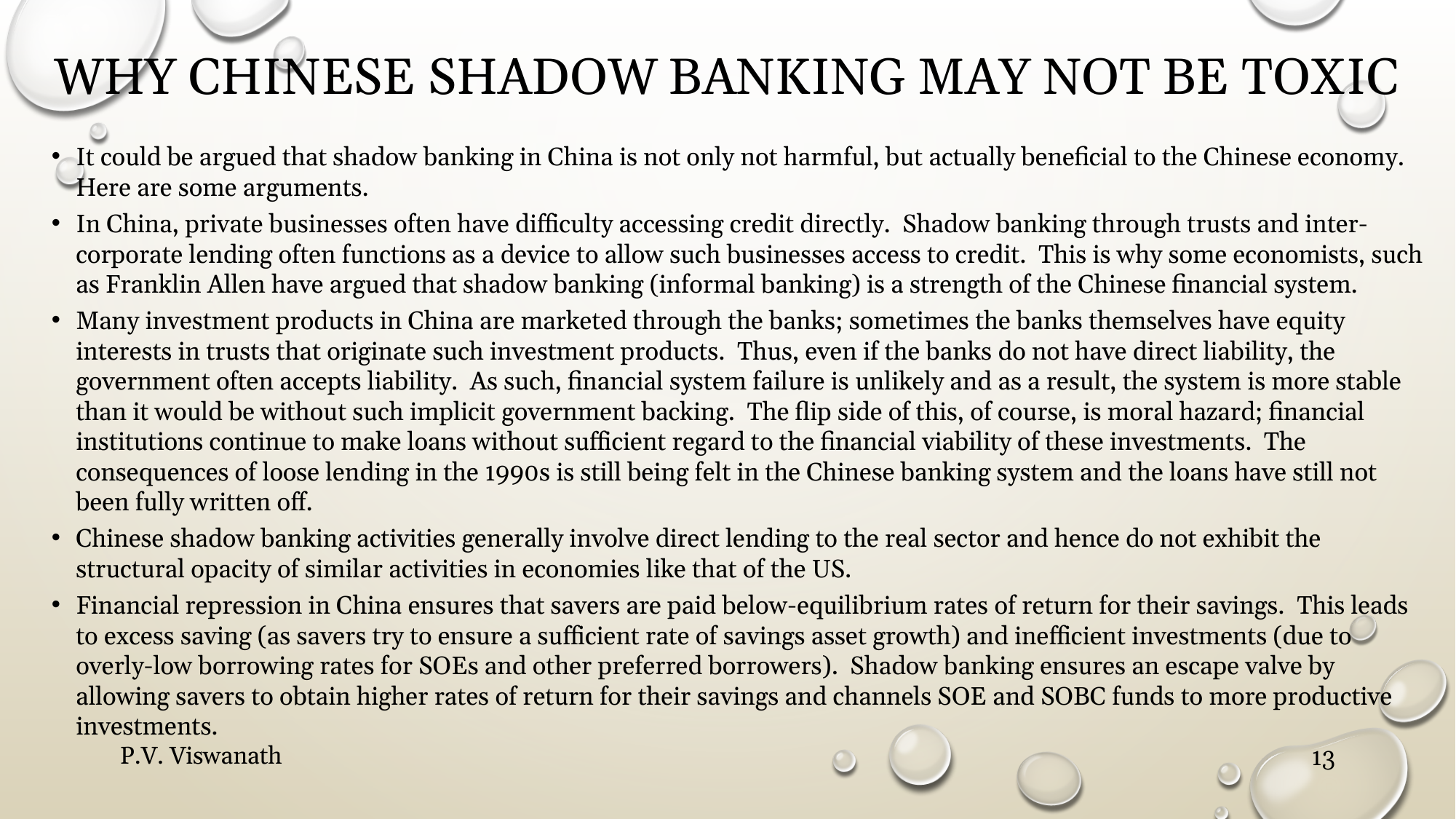

# why Chinese shadow banking may not be toxic
It could be argued that shadow banking in China is not only not harmful, but actually beneficial to the Chinese economy.  Here are some arguments.
In China, private businesses often have difficulty accessing credit directly.  Shadow banking through trusts and inter-corporate lending often functions as a device to allow such businesses access to credit.  This is why some economists, such as Franklin Allen have argued that shadow banking (informal banking) is a strength of the Chinese financial system.
Many investment products in China are marketed through the banks; sometimes the banks themselves have equity interests in trusts that originate such investment products.  Thus, even if the banks do not have direct liability, the government often accepts liability.  As such, financial system failure is unlikely and as a result, the system is more stable than it would be without such implicit government backing.  The flip side of this, of course, is moral hazard; financial institutions continue to make loans without sufficient regard to the financial viability of these investments.  The consequences of loose lending in the 1990s is still being felt in the Chinese banking system and the loans have still not been fully written off.
Chinese shadow banking activities generally involve direct lending to the real sector and hence do not exhibit the structural opacity of similar activities in economies like that of the US.
Financial repression in China ensures that savers are paid below-equilibrium rates of return for their savings.  This leads to excess saving (as savers try to ensure a sufficient rate of savings asset growth) and inefficient investments (due to overly-low borrowing rates for SOEs and other preferred borrowers).  Shadow banking ensures an escape valve by allowing savers to obtain higher rates of return for their savings and channels SOE and SOBC funds to more productive investments.
P.V. Viswanath
13